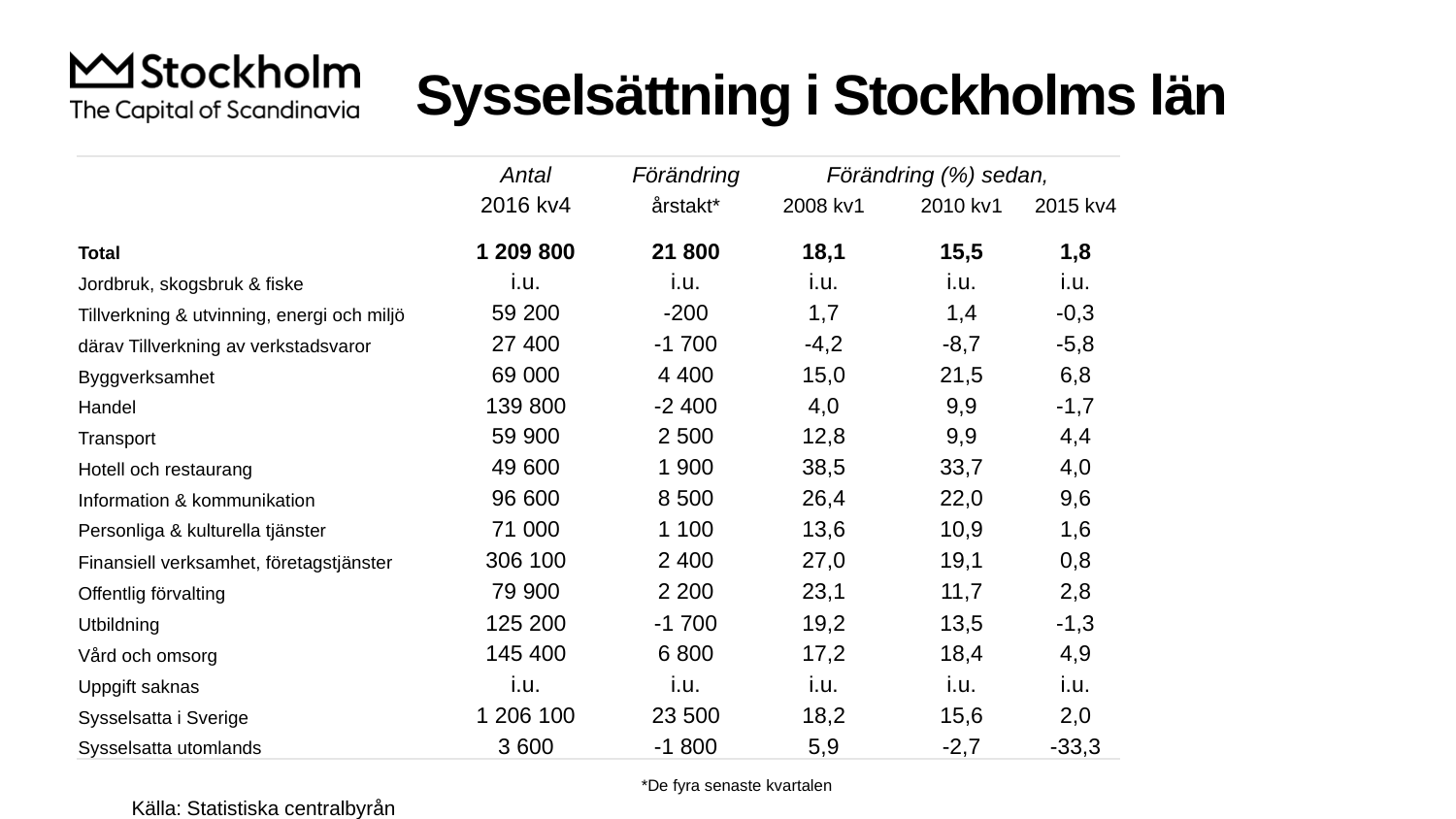

# Sysselsättning i Stockholms län
|  | Antal | Förändring | Förändring (%) sedan, |  |  |
| --- | --- | --- | --- | --- | --- |
|  | 2016 kv4 | årstakt\* | 2008 kv1 | 2010 kv1 | 2015 kv4 |
| Total | 1 209 800 | 21 800 | 18,1 | 15,5 | 1,8 |
| Jordbruk, skogsbruk & fiske | i.u. | i.u. | i.u. | i.u. | i.u. |
| Tillverkning & utvinning, energi och miljö | 59 200 | -200 | 1,7 | 1,4 | -0,3 |
| därav Tillverkning av verkstadsvaror | 27 400 | -1 700 | -4,2 | -8,7 | -5,8 |
| Byggverksamhet | 69 000 | 4 400 | 15,0 | 21,5 | 6,8 |
| Handel | 139 800 | -2 400 | 4,0 | 9,9 | -1,7 |
| Transport | 59 900 | 2 500 | 12,8 | 9,9 | 4,4 |
| Hotell och restaurang | 49 600 | 1 900 | 38,5 | 33,7 | 4,0 |
| Information & kommunikation | 96 600 | 8 500 | 26,4 | 22,0 | 9,6 |
| Personliga & kulturella tjänster | 71 000 | 1 100 | 13,6 | 10,9 | 1,6 |
| Finansiell verksamhet, företagstjänster | 306 100 | 2 400 | 27,0 | 19,1 | 0,8 |
| Offentlig förvalting | 79 900 | 2 200 | 23,1 | 11,7 | 2,8 |
| Utbildning | 125 200 | -1 700 | 19,2 | 13,5 | -1,3 |
| Vård och omsorg | 145 400 | 6 800 | 17,2 | 18,4 | 4,9 |
| Uppgift saknas | i.u. | i.u. | i.u. | i.u. | i.u. |
| Sysselsatta i Sverige | 1 206 100 | 23 500 | 18,2 | 15,6 | 2,0 |
| Sysselsatta utomlands | 3 600 | -1 800 | 5,9 | -2,7 | -33,3 |
*De fyra senaste kvartalen
Källa: Statistiska centralbyrån